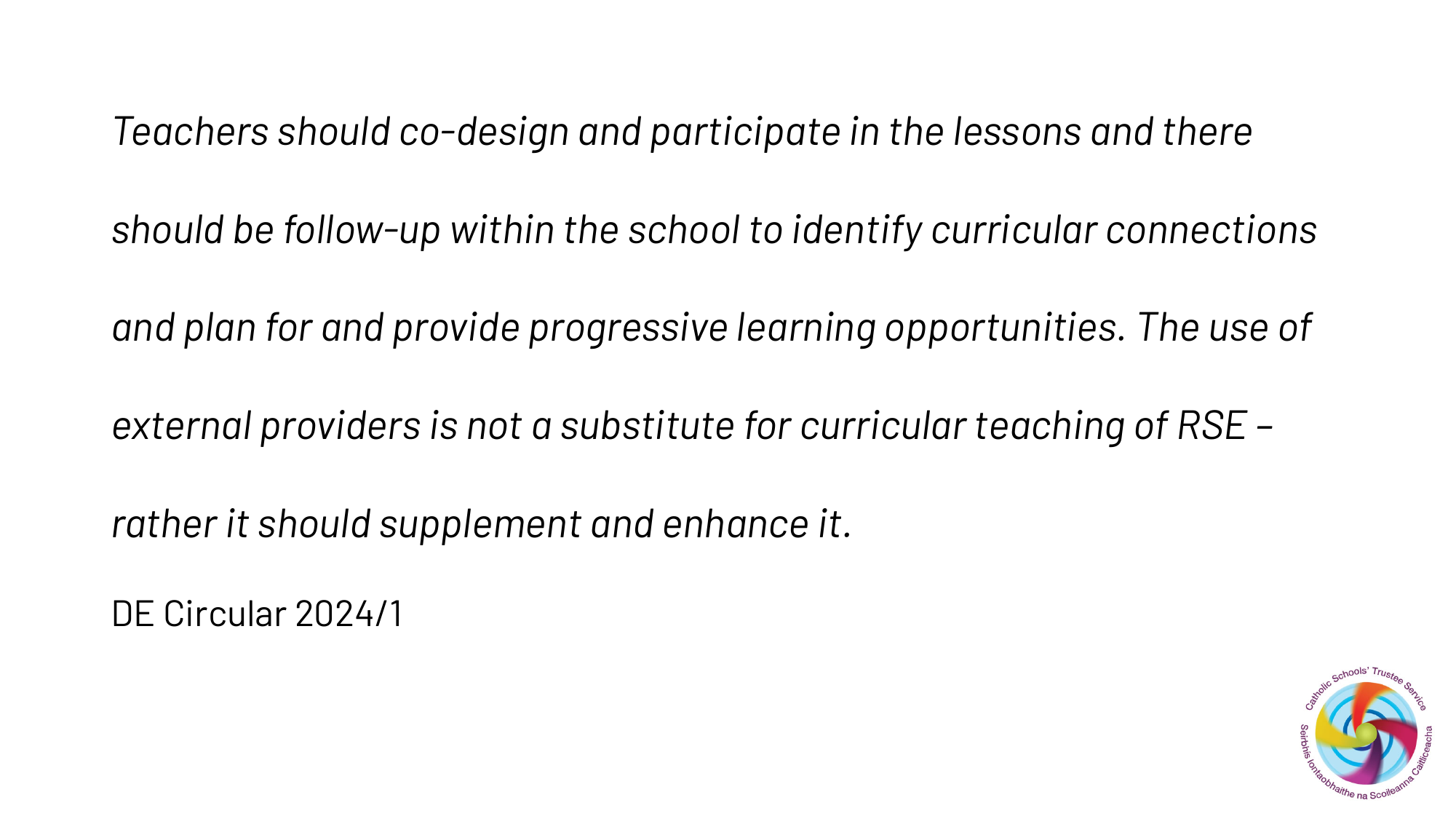

# Teachers should co-design and participate in the lessons and there should be follow-up within the school to identify curricular connections and plan for and provide progressive learning opportunities. The use of external providers is not a substitute for curricular teaching of RSE – rather it should supplement and enhance it. DE Circular 2024/1